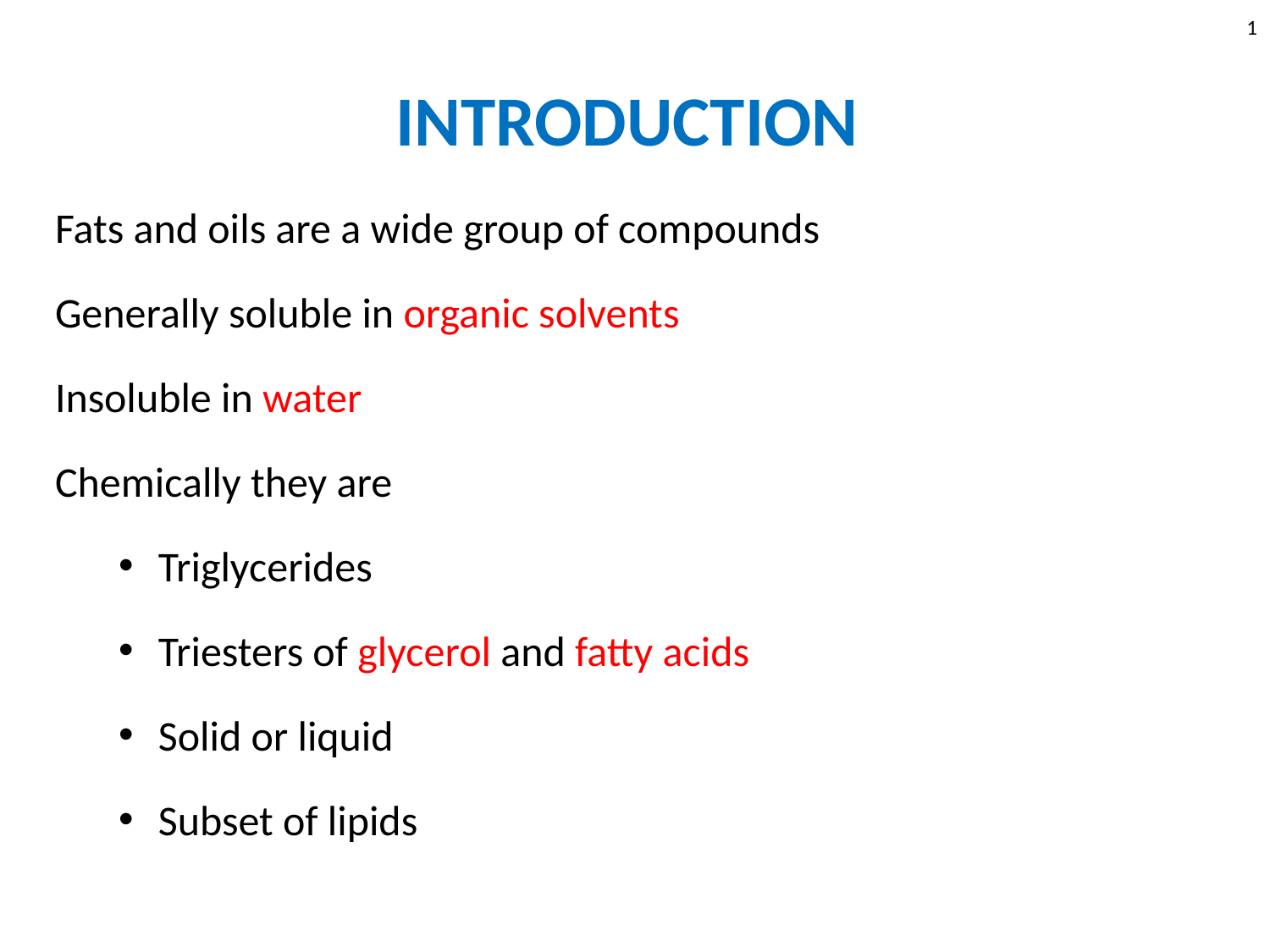

1
# INTRODUCTION
Fats and oils are a wide group of compounds
Generally soluble in organic solvents
Insoluble in water
Chemically they are
Triglycerides
Triesters of glycerol and fatty acids
Solid or liquid
Subset of lipids